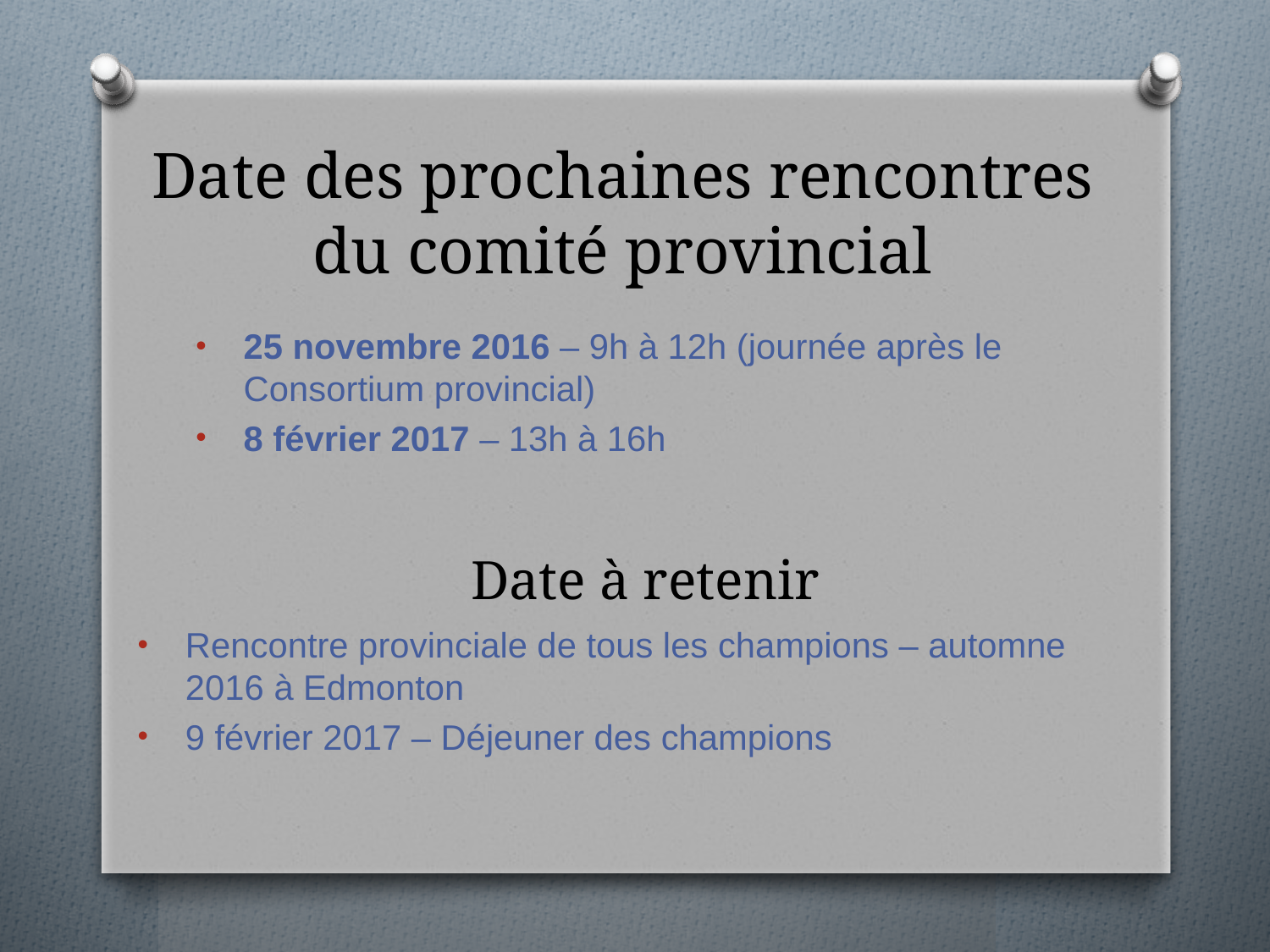

# Date des prochaines rencontres du comité provincial
25 novembre 2016 – 9h à 12h (journée après le Consortium provincial)
8 février 2017 – 13h à 16h
Date à retenir
Rencontre provinciale de tous les champions – automne 2016 à Edmonton
9 février 2017 – Déjeuner des champions